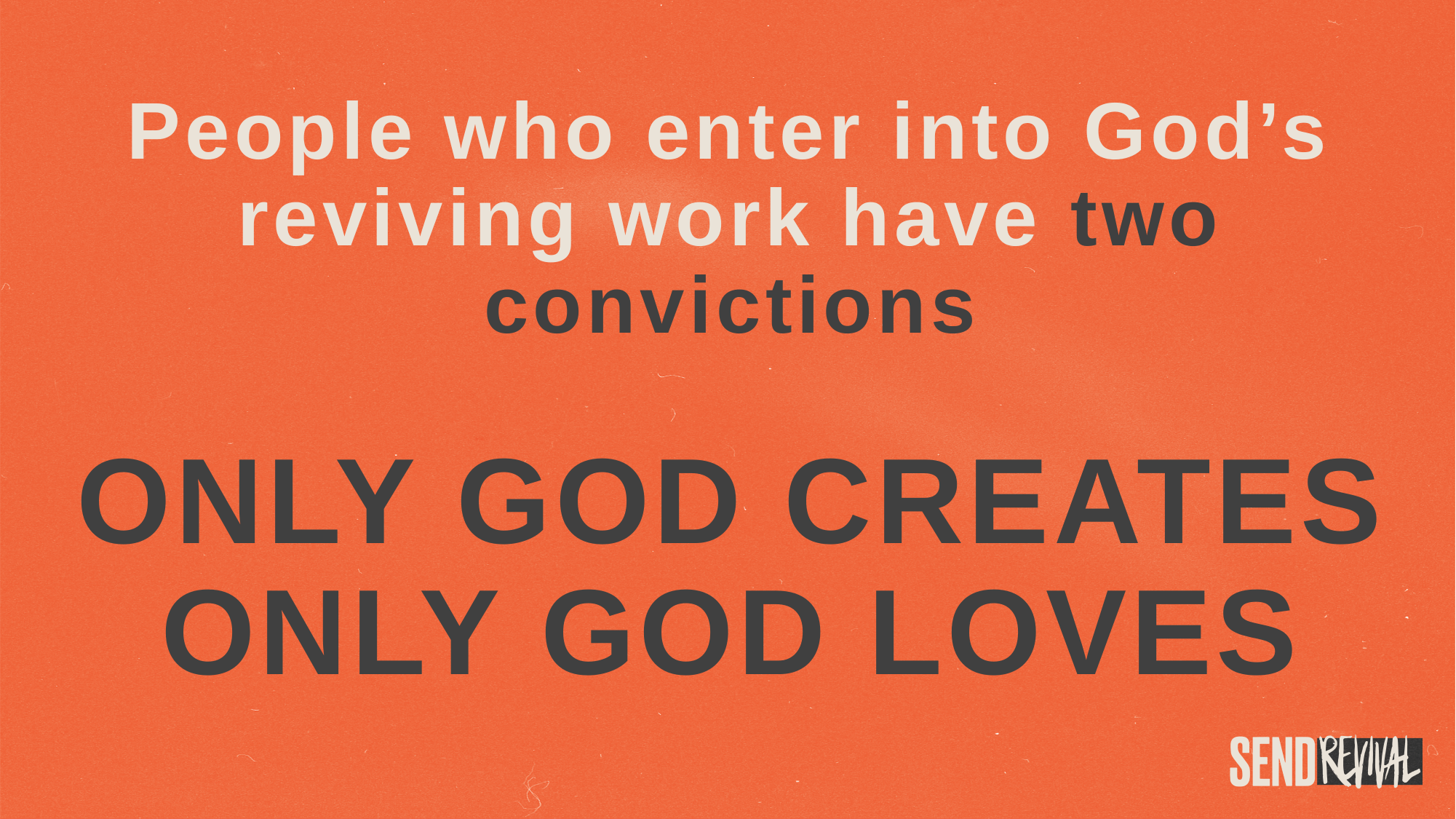

People who enter into God’s reviving work have two convictions

ONLY GOD CREATES
ONLY GOD LOVES